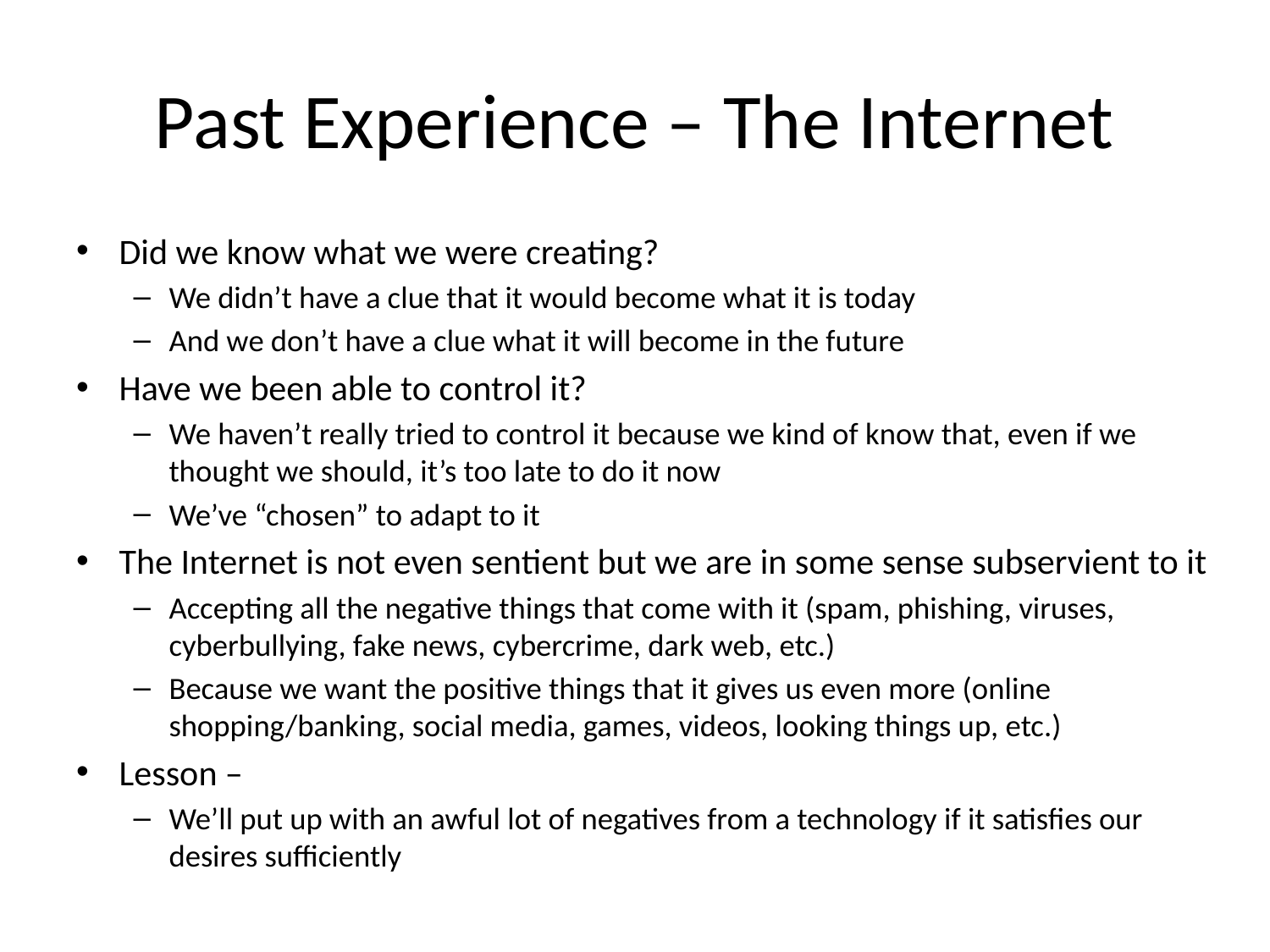

# Past Experience – The Internet
Did we know what we were creating?
We didn’t have a clue that it would become what it is today
And we don’t have a clue what it will become in the future
Have we been able to control it?
We haven’t really tried to control it because we kind of know that, even if we thought we should, it’s too late to do it now
We’ve “chosen” to adapt to it
The Internet is not even sentient but we are in some sense subservient to it
Accepting all the negative things that come with it (spam, phishing, viruses, cyberbullying, fake news, cybercrime, dark web, etc.)
Because we want the positive things that it gives us even more (online shopping/banking, social media, games, videos, looking things up, etc.)
Lesson –
We’ll put up with an awful lot of negatives from a technology if it satisfies our desires sufficiently